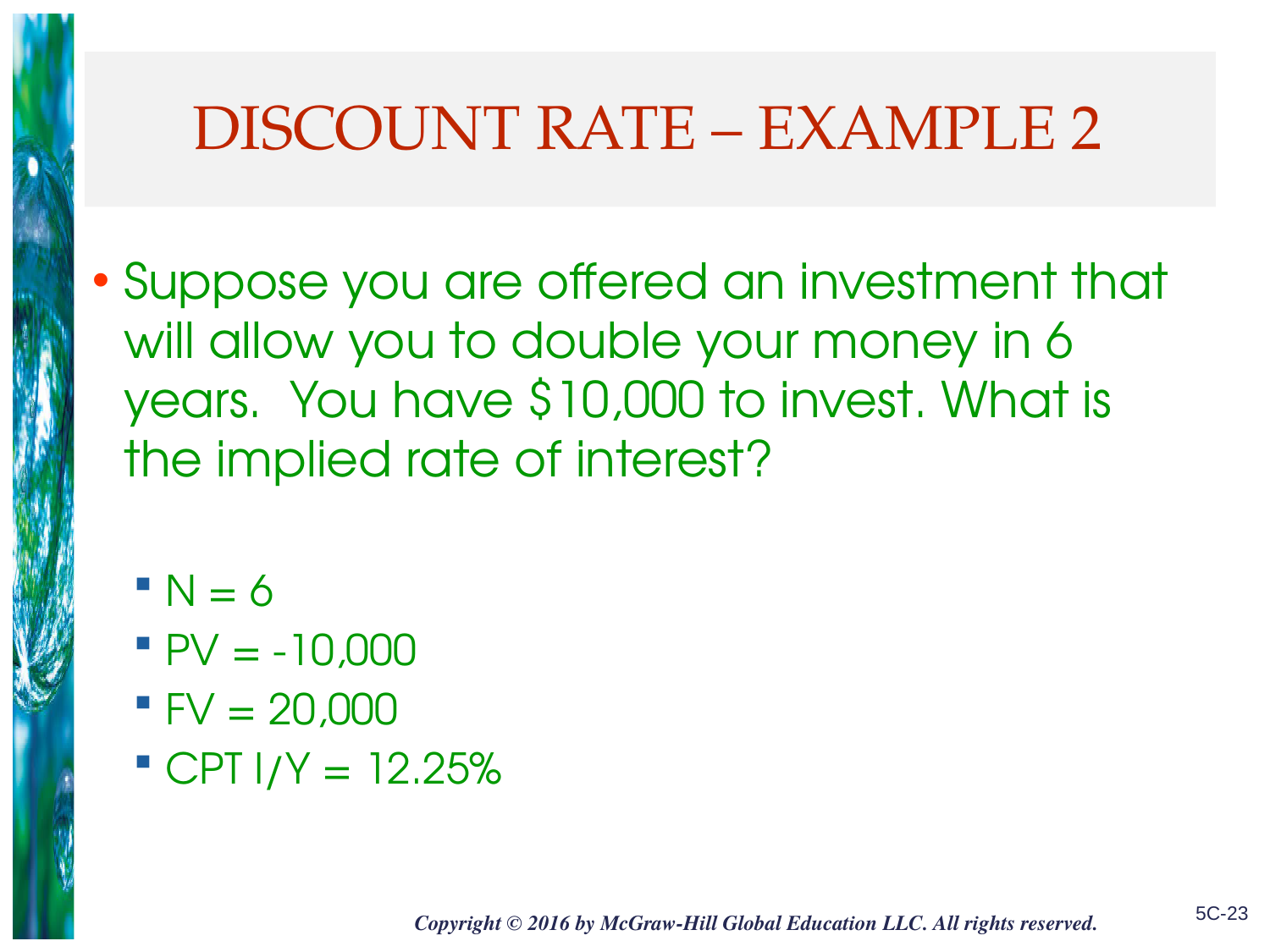

# Discount Rate – Example 2
Suppose you are offered an investment that will allow you to double your money in 6 years.  You have $10,000 to invest. What is the implied rate of interest?

N = 6
PV = -10,000
FV = 20,000
CPT I/Y = 12.25%
5C-23
Copyright © 2016 by McGraw-Hill Global Education LLC. All rights reserved.